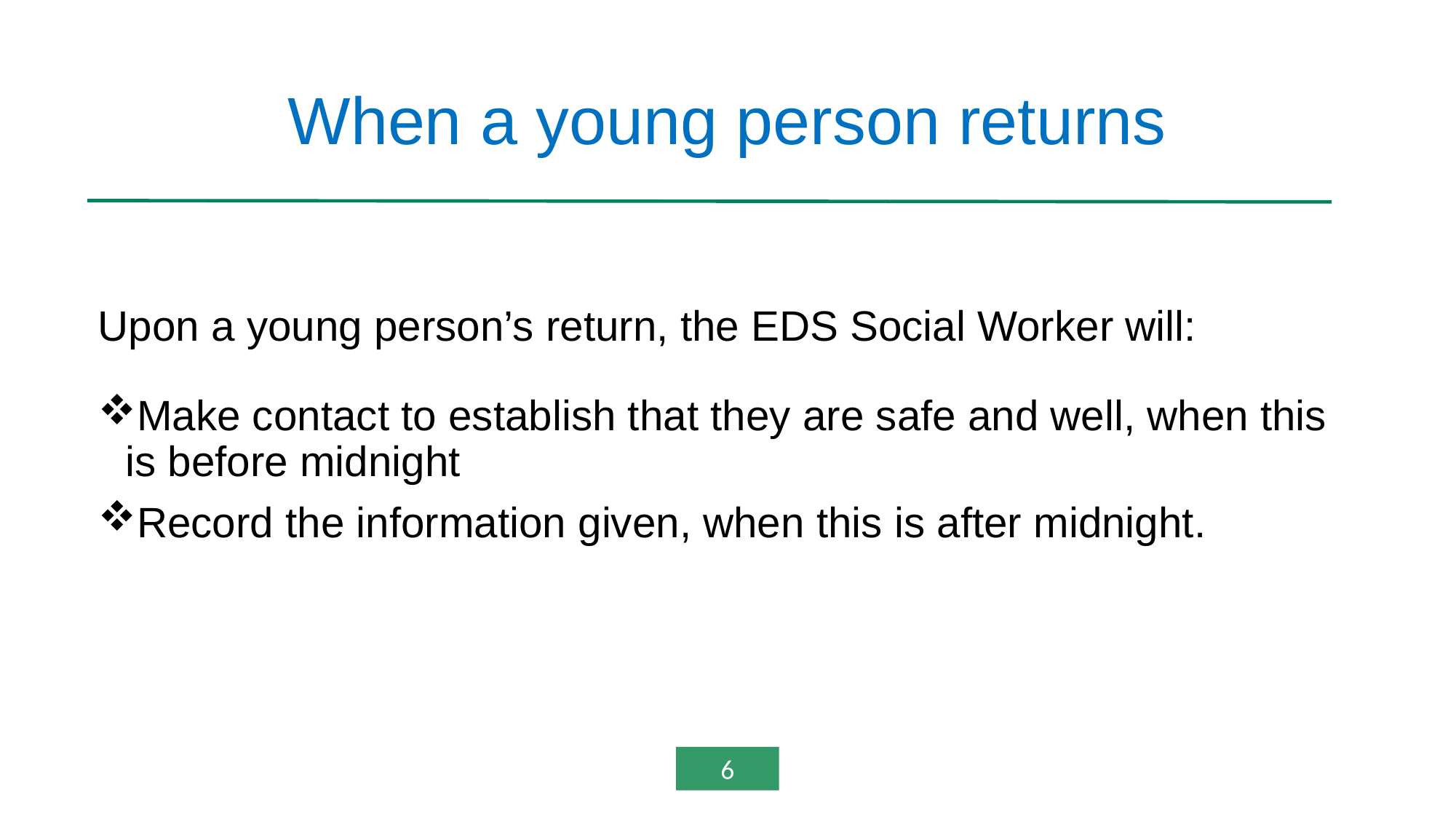

# When a young person returns

Upon a young person’s return, the EDS Social Worker will:

Make contact to establish that they are safe and well, when this is before midnight
Record the information given, when this is after midnight.
6